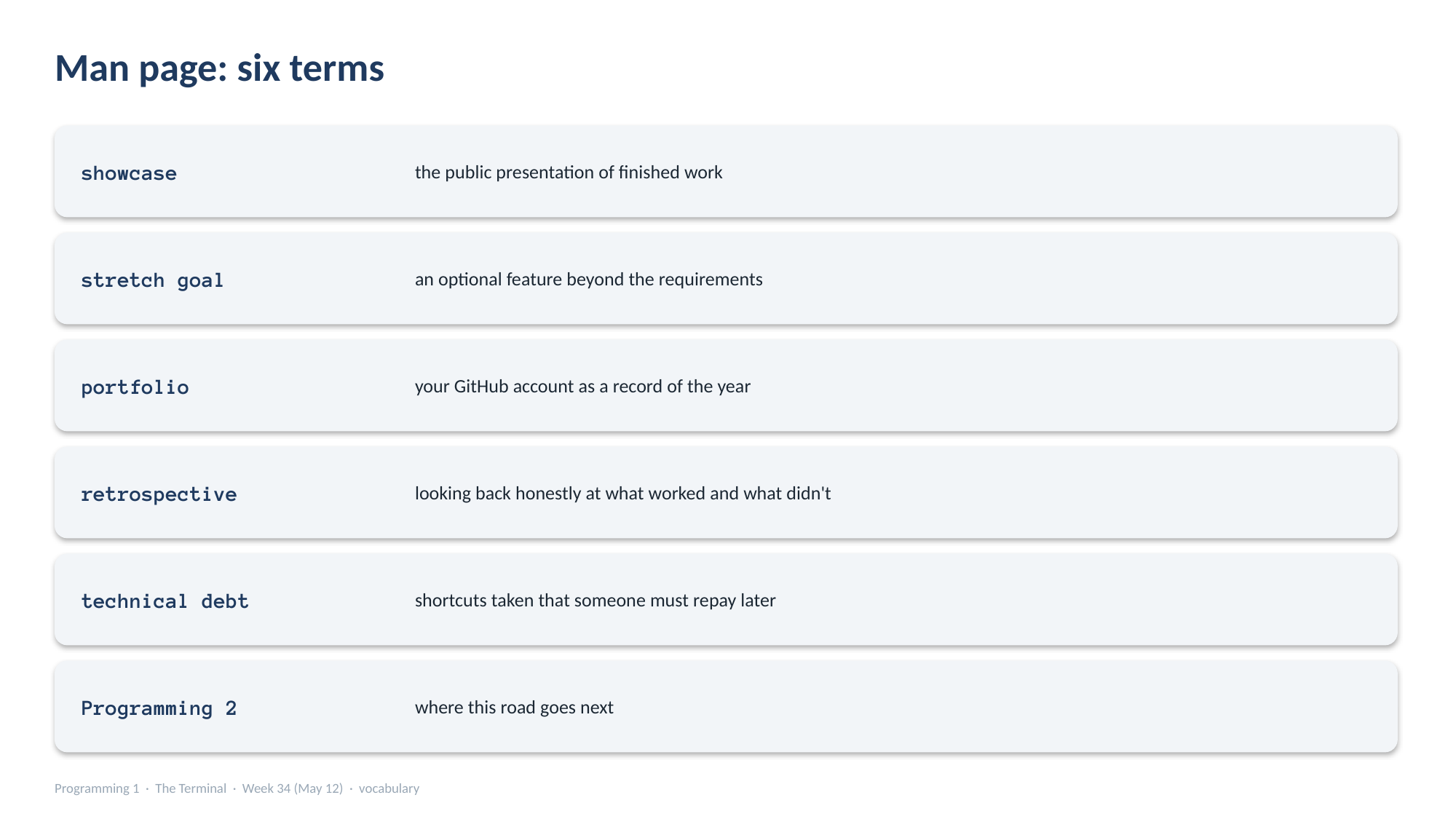

Man page: six terms

the public presentation of finished work
showcase

an optional feature beyond the requirements
stretch goal

your GitHub account as a record of the year
portfolio

looking back honestly at what worked and what didn't
retrospective

shortcuts taken that someone must repay later
technical debt

where this road goes next
Programming 2
Programming 1  ·  The Terminal  ·  Week 34 (May 12)  ·  vocabulary